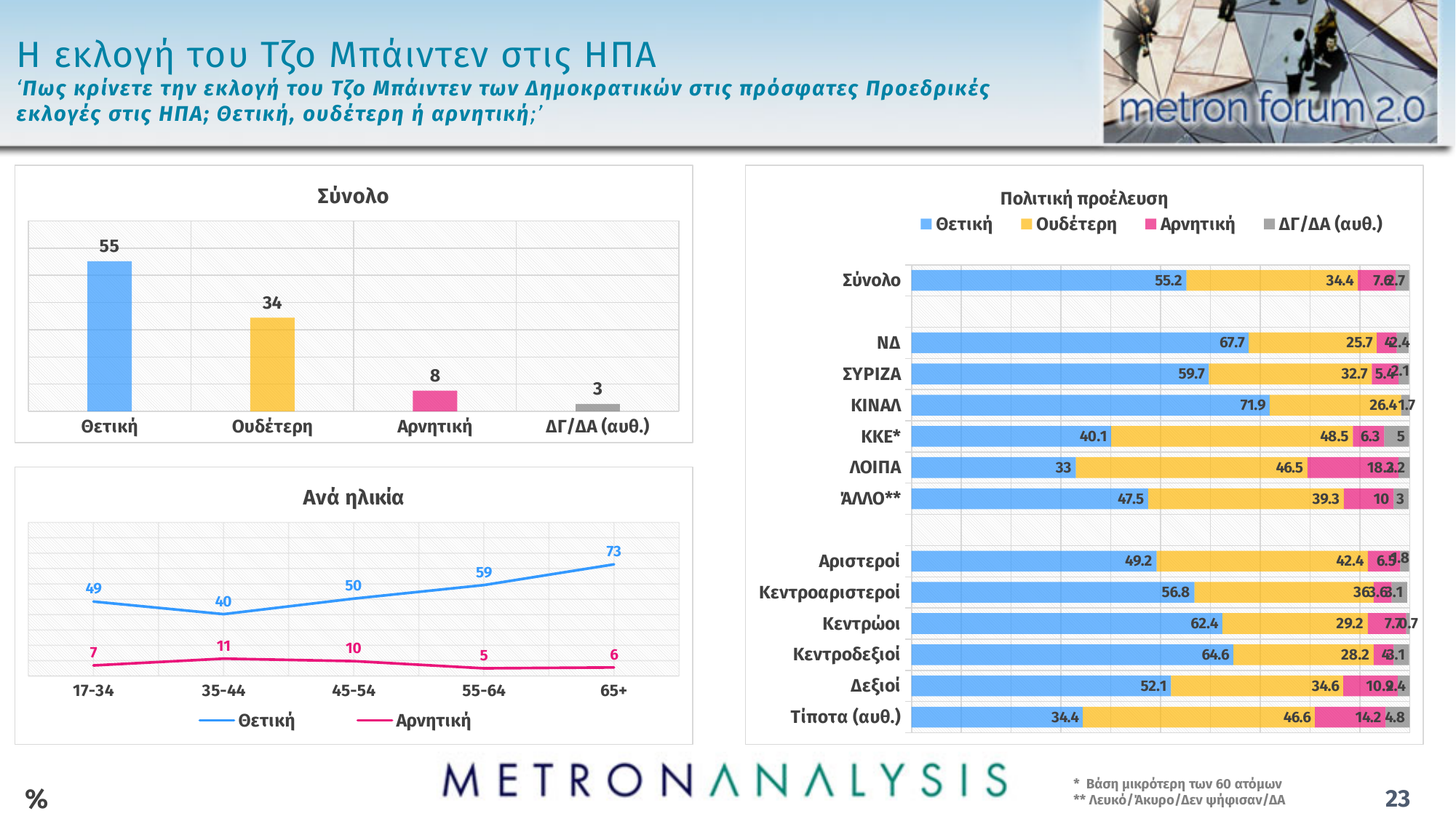

# H εκλογή του Τζο Μπάιντεν στις ΗΠΑ ‘Πως κρίνετε την εκλογή του Τζο Μπάιντεν των Δημοκρατικών στις πρόσφατες Προεδρικές εκλογές στις ΗΠΑ; Θετική, oυδέτερη ή αρνητική;’

### Chart: Σύνολο

| Category | Series 1 |
|---|---|
| Θετική | 55.2 |
| Ουδέτερη | 34.4 |
| Αρνητική | 7.6 |
| ΔΓ/ΔΑ (αυθ.) | 2.7 |

### Chart: Πολιτική προέλευση

| Category | Θετική | Ουδέτερη | Αρνητική | ΔΓ/ΔΑ (αυθ.) |
|---|---|---|---|---|
| Σύνολο | 55.2 | 34.4 | 7.6 | 2.7 |
|  | None | None | None | None |
| ΝΔ | 67.7 | 25.7 | 4.0 | 2.4 |
| ΣΥΡΙΖΑ | 59.7 | 32.7 | 5.4 | 2.1 |
| ΚΙΝΑΛ | 71.9 | 26.4 | None | 1.7 |
| ΚΚΕ* | 40.1 | 48.5 | 6.3 | 5.0 |
| ΛΟΙΠΑ | 33.0 | 46.5 | 18.3 | 2.2 |
| ΆΛΛΟ** | 47.5 | 39.3 | 10.0 | 3.0 |
|  | None | None | None | None |
| Αριστεροί | 49.2 | 42.4 | 6.5 | 1.8 |
| Κεντροαριστεροί | 56.8 | 36.0 | 3.6 | 3.1 |
| Κεντρώοι | 62.4 | 29.2 | 7.7 | 0.7 |
| Κεντροδεξιοί | 64.6 | 28.2 | 4.0 | 3.1 |
| Δεξιοί | 52.1 | 34.6 | 10.9 | 2.4 |
| Τίποτα (αυθ.) | 34.4 | 46.6 | 14.2 | 4.8 |

### Chart: Ανά ηλικία

| Category | Θετική | Αρνητική |
|---|---|---|
| 17-34 | 48.5 | 6.9 |
| 35-44 | 40.3 | 11.3 |
| 45-54 | 50.4 | 9.7 |
| 55-64 | 59.2 | 5.0 |
| 65+ | 72.7 | 5.6 |
*  Βάση μικρότερη των 60 ατόμων
** Λευκό/Άκυρο/Δεν ψήφισαν/ΔΑ
%
23